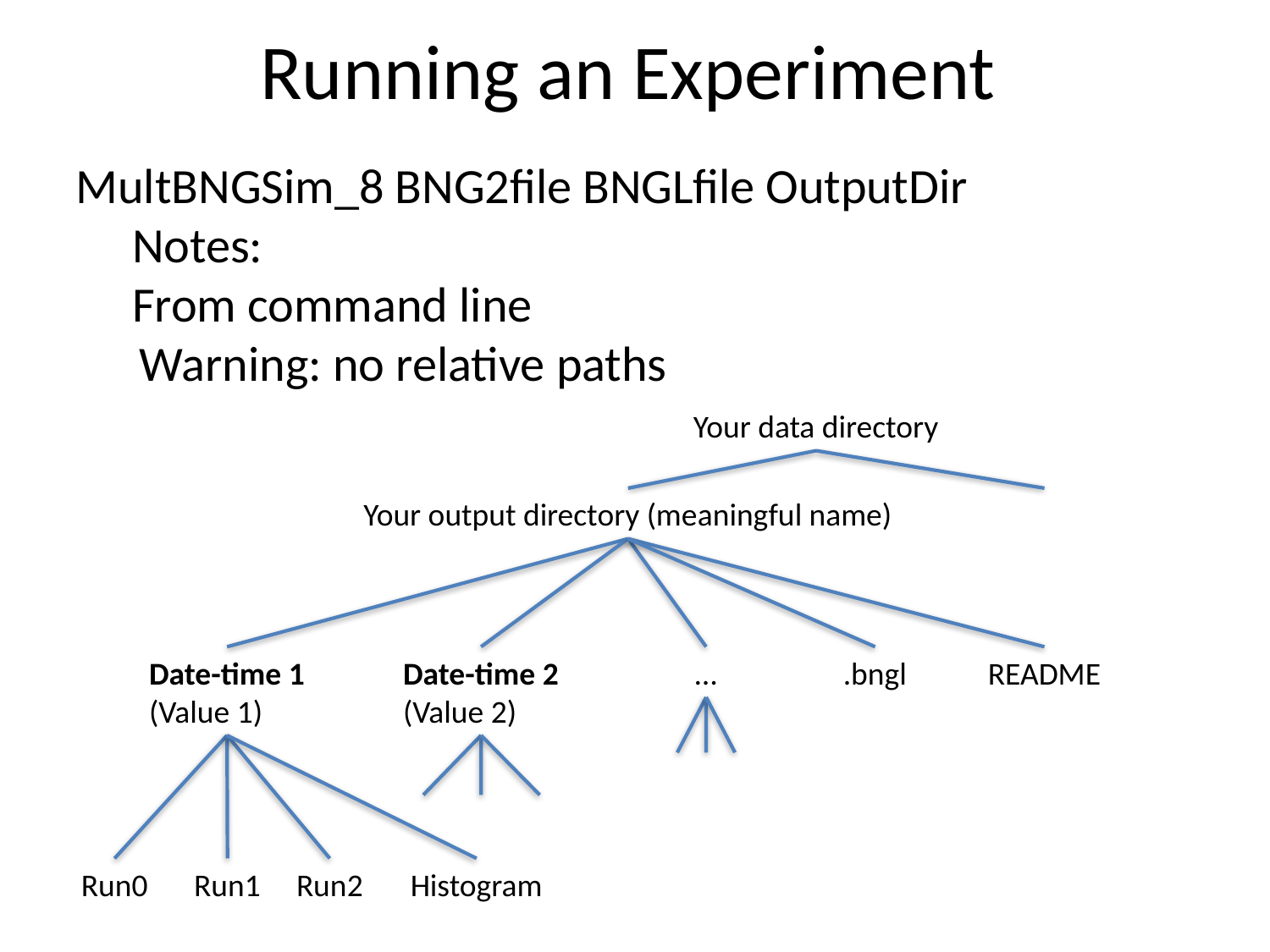

# Running an Experiment
MultBNGSim_8 BNG2file BNGLfile OutputDir
     Notes:
     From command line
Warning: no relative paths
Your data directory
Your output directory (meaningful name)
Date-time 1
(Value 1)
Date-time 2
(Value 2)
…
.bngl
README
Run0
Run1
Run2
Histogram